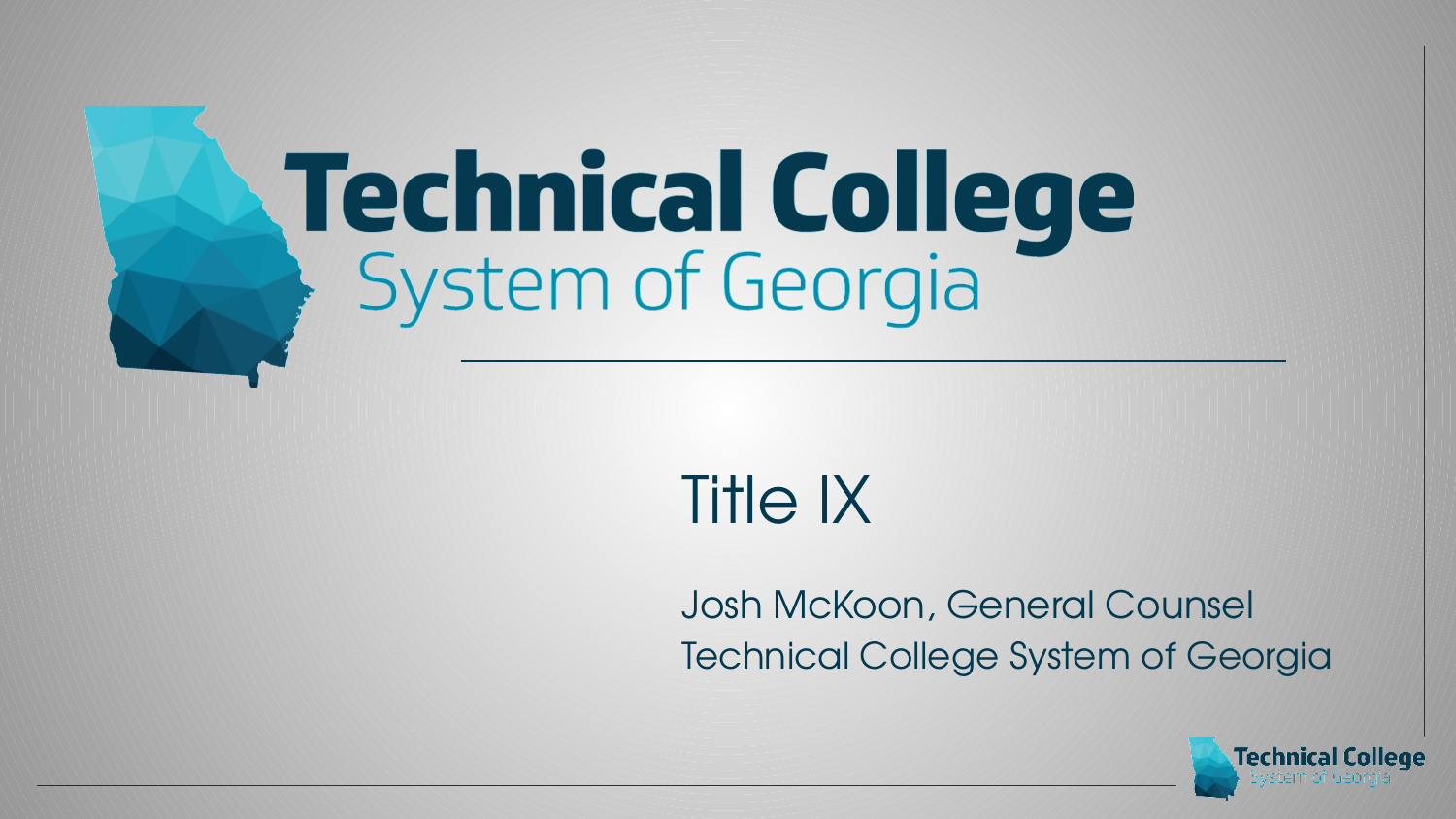

# Title IX
Josh McKoon, General Counsel
Technical College System of Georgia